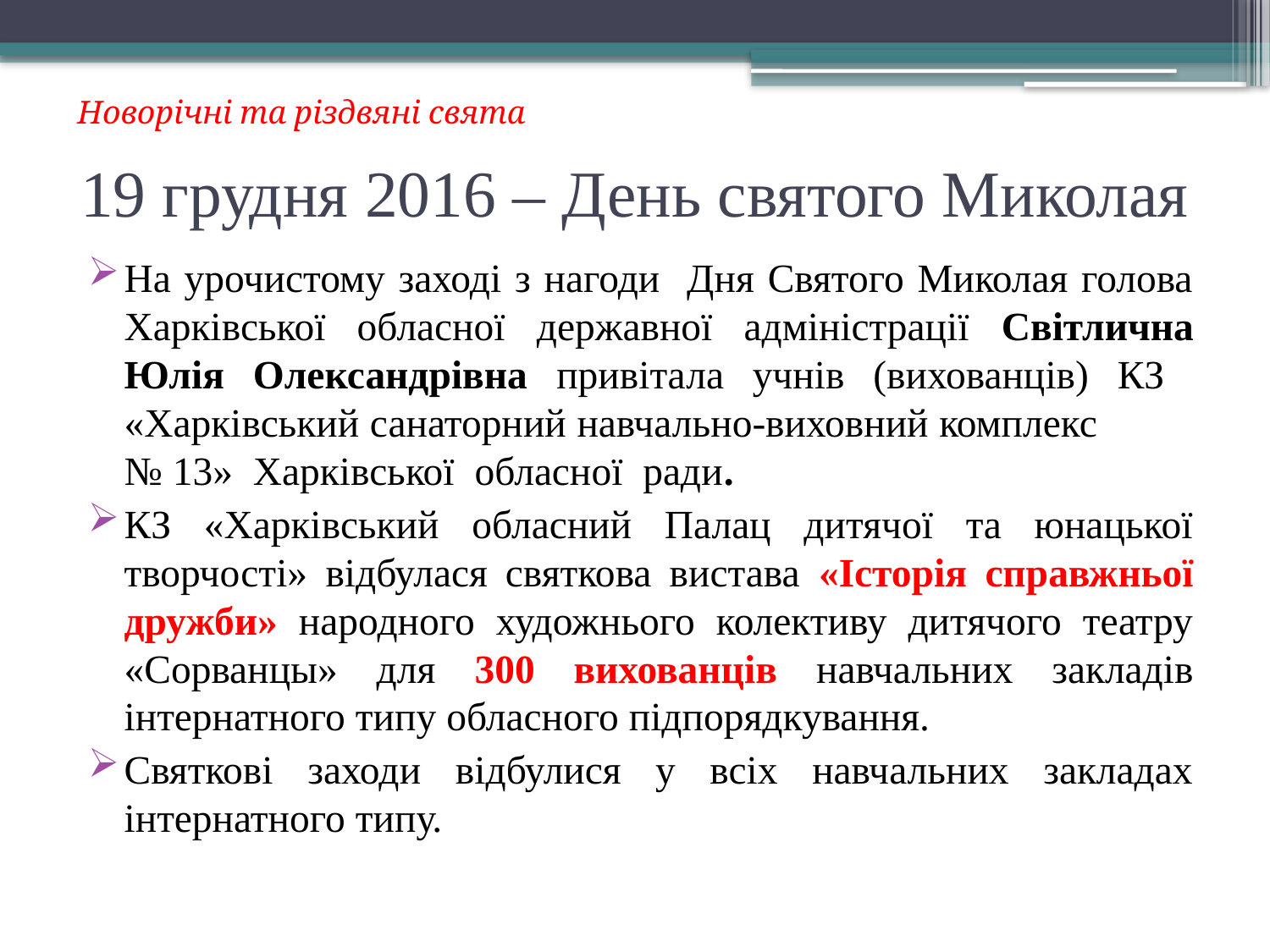

Новорічні та різдвяні свята
# 19 грудня 2016 – День святого Миколая
На урочистому заході з нагоди  Дня Святого Миколая голова Харківської обласної державної адміністрації Світлична Юлія Олександрівна привітала учнів (вихованців) КЗ  «Харківський санаторний навчально-виховний комплекс          № 13»  Харківської  обласної  ради.
КЗ «Харківський обласний Палац дитячої та юнацької творчості» відбулася святкова вистава «Історія справжньої дружби» народного художнього колективу дитячого театру «Сорванцы» для 300 вихованців навчальних закладів інтернатного типу обласного підпорядкування.
Святкові заходи відбулися у всіх навчальних закладах інтернатного типу.